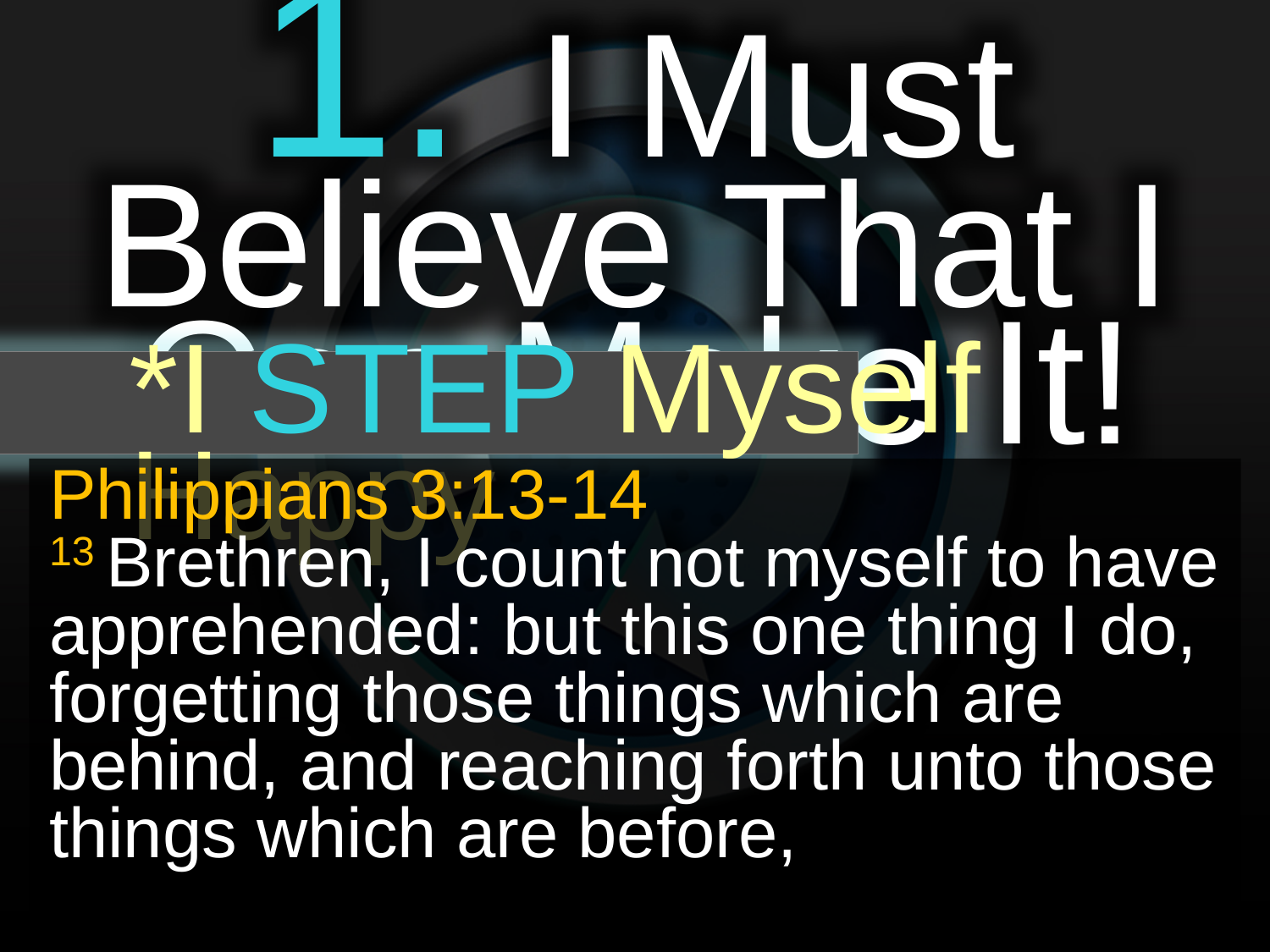

1. I Must Believe That I Can Make It!
*I STEP Myself Happy

Philippians 3:13-14
13 Brethren, I count not myself to have apprehended: but this one thing I do, forgetting those things which are behind, and reaching forth unto those things which are before,